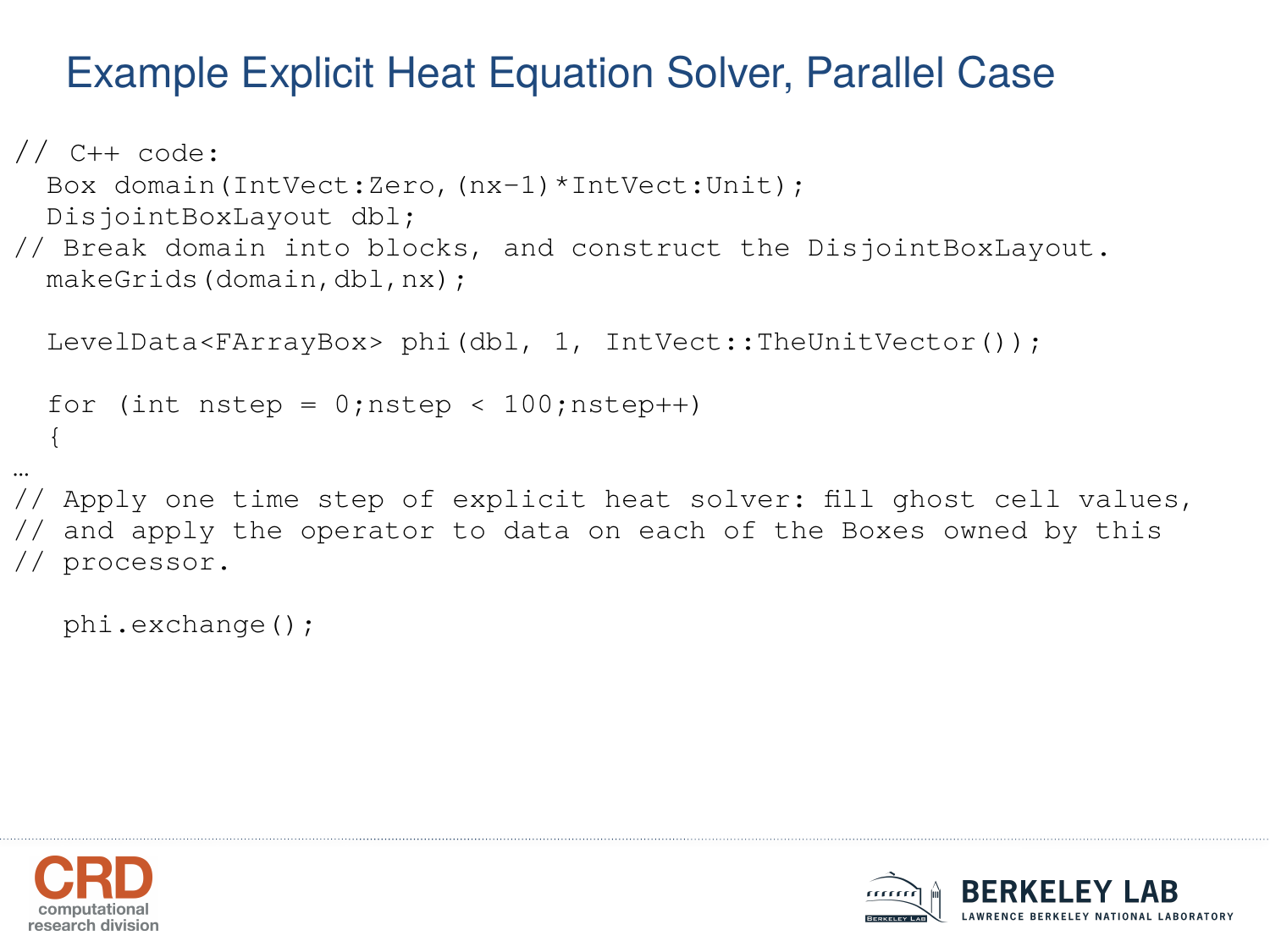

Example Explicit Heat Equation Solver, Parallel Case
// C++ code:
  Box domain(IntVect:Zero,(nx-1)*IntVect:Unit);
  DisjointBoxLayout dbl;
// Break domain into blocks, and construct the DisjointBoxLayout.
  makeGrids(domain,dbl,nx);

  LevelData<FArrayBox> phi(dbl, 1, IntVect::TheUnitVector());

  for (int nstep = 0;nstep < 100;nstep++)
  {
…
// Apply one time step of explicit heat solver: fill ghost cell values,
// and apply the operator to data on each of the Boxes owned by this
// processor.

   phi.exchange();